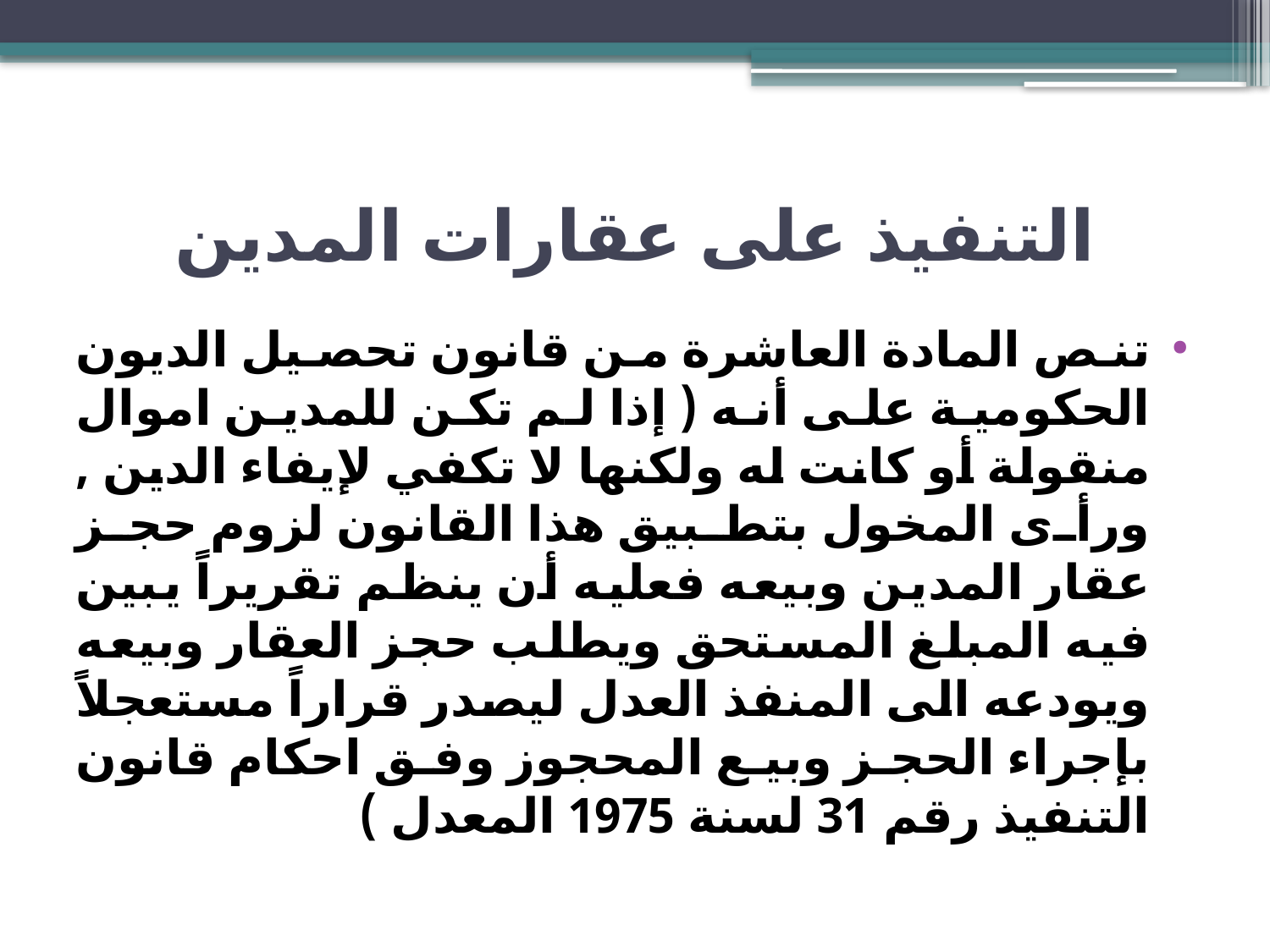

# التنفيذ على عقارات المدين
تنص المادة العاشرة من قانون تحصيل الديون الحكومية على أنه ( إذا لم تكن للمدين اموال منقولة أو كانت له ولكنها لا تكفي لإيفاء الدين , ورأى المخول بتطبيق هذا القانون لزوم حجز عقار المدين وبيعه فعليه أن ينظم تقريراً يبين فيه المبلغ المستحق ويطلب حجز العقار وبيعه ويودعه الى المنفذ العدل ليصدر قراراً مستعجلاً بإجراء الحجز وبيع المحجوز وفق احكام قانون التنفيذ رقم 31 لسنة 1975 المعدل )